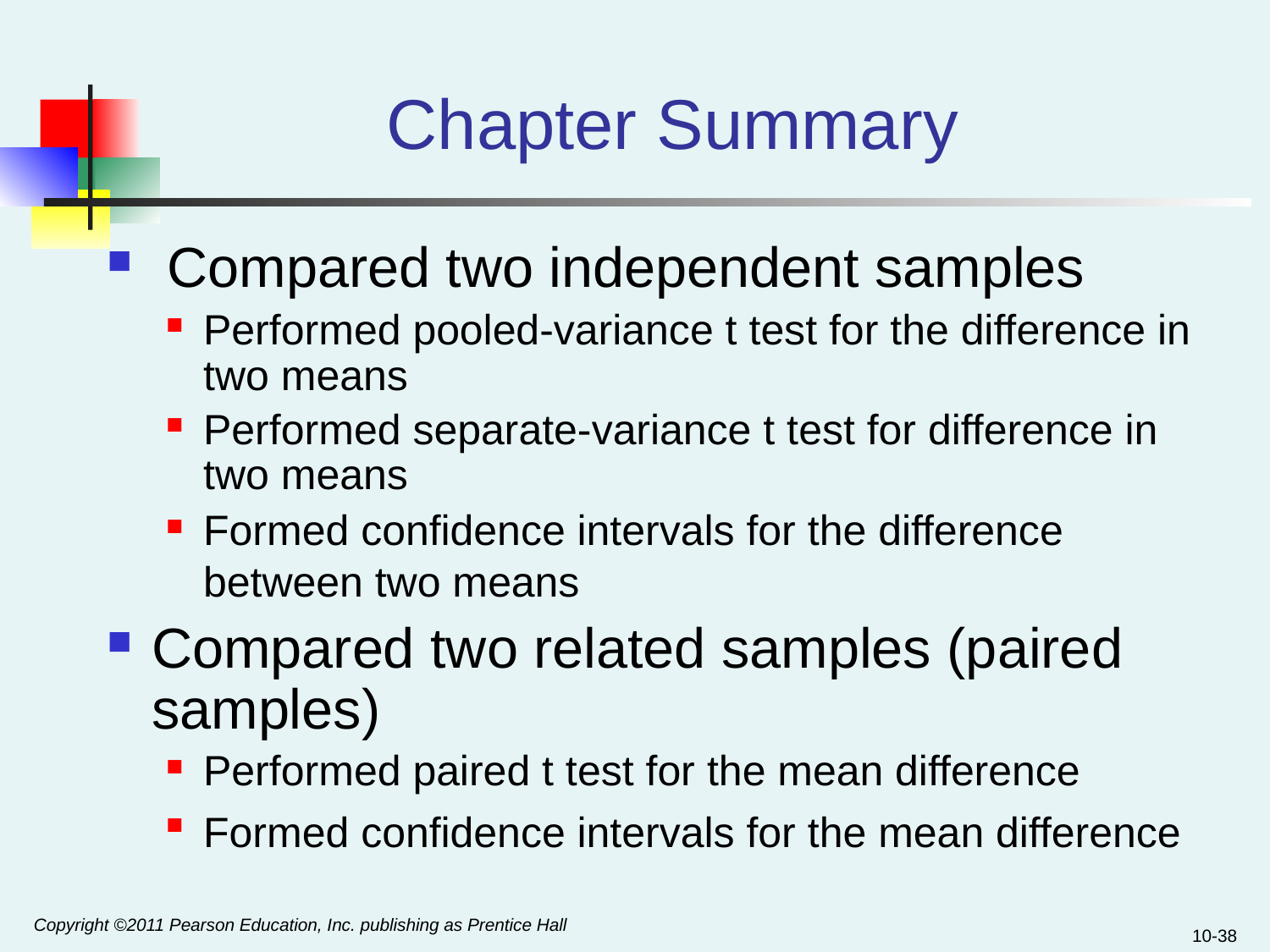

# Chapter Summary
 Compared two independent samples
Performed pooled-variance t test for the difference in two means
Performed separate-variance t test for difference in two means
Formed confidence intervals for the difference between two means
Compared two related samples (paired samples)
Performed paired t test for the mean difference
Formed confidence intervals for the mean difference
Copyright ©2011 Pearson Education, Inc. publishing as Prentice Hall
10-38